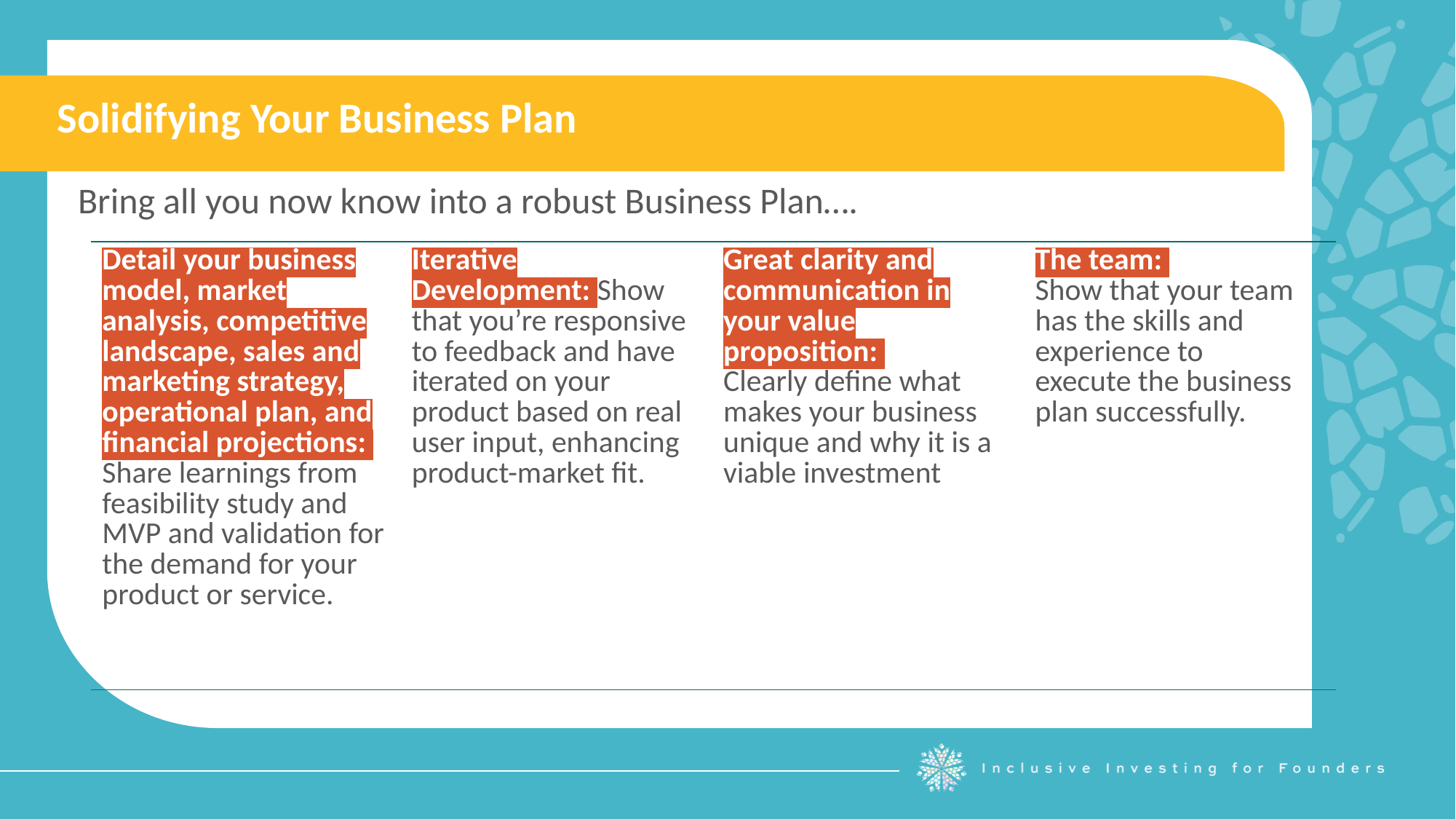

Solidifying Your Business Plan
Bring all you now know into a robust Business Plan….

| Detail your business model, market analysis, competitive landscape, sales and marketing strategy, operational plan, and financial projections: Share learnings from feasibility study and MVP and validation for the demand for your product or service. | Iterative Development: Show that you’re responsive to feedback and have iterated on your product based on real user input, enhancing product-market fit. | Great clarity and communication in your value proposition: Clearly define what makes your business unique and why it is a viable investment | The team: Show that your team has the skills and experience to execute the business plan successfully. |
| --- | --- | --- | --- |